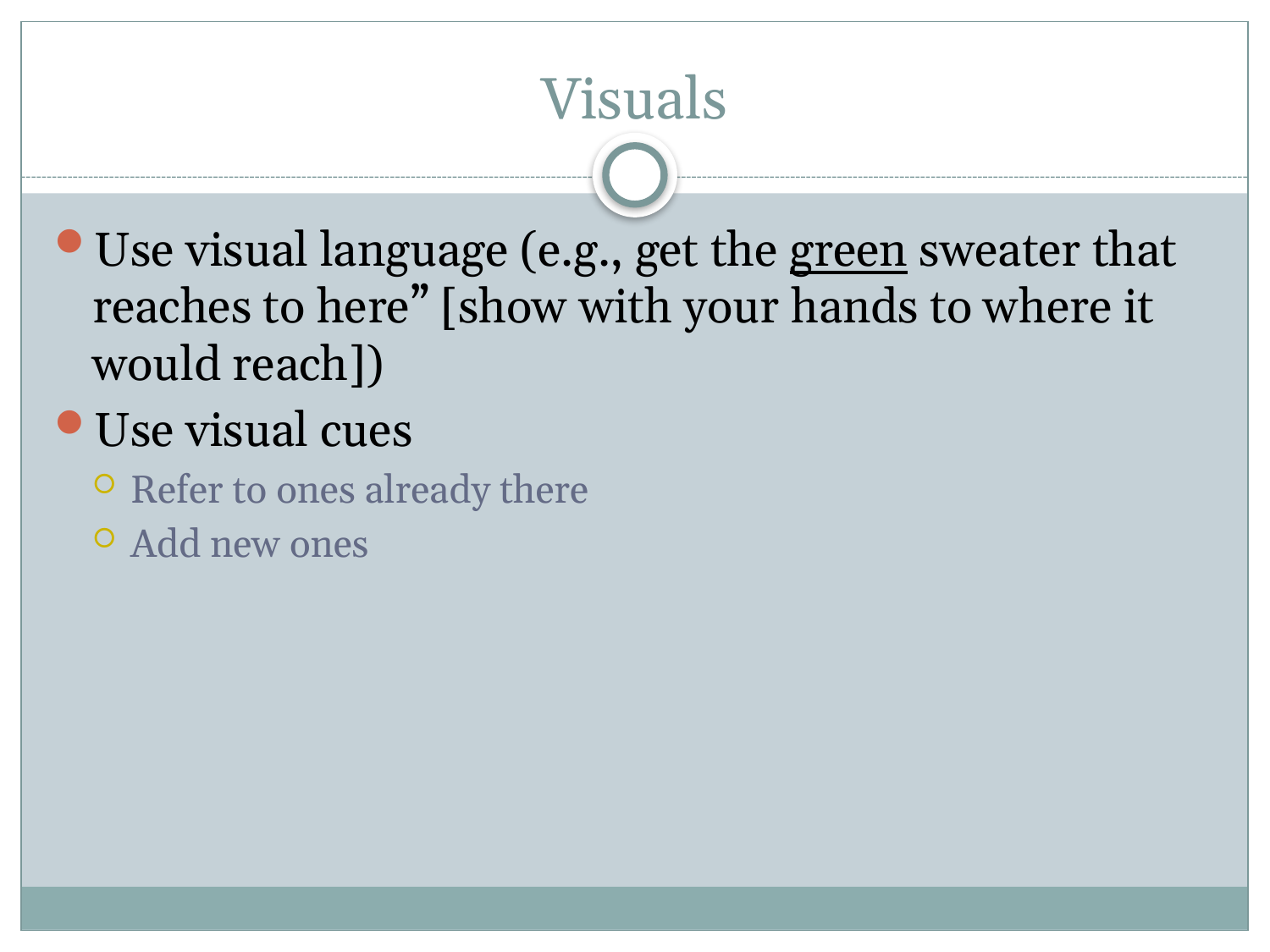

# Visuals
Use visual language (e.g., get the green sweater that reaches to here” [show with your hands to where it would reach])
Use visual cues
Refer to ones already there
Add new ones